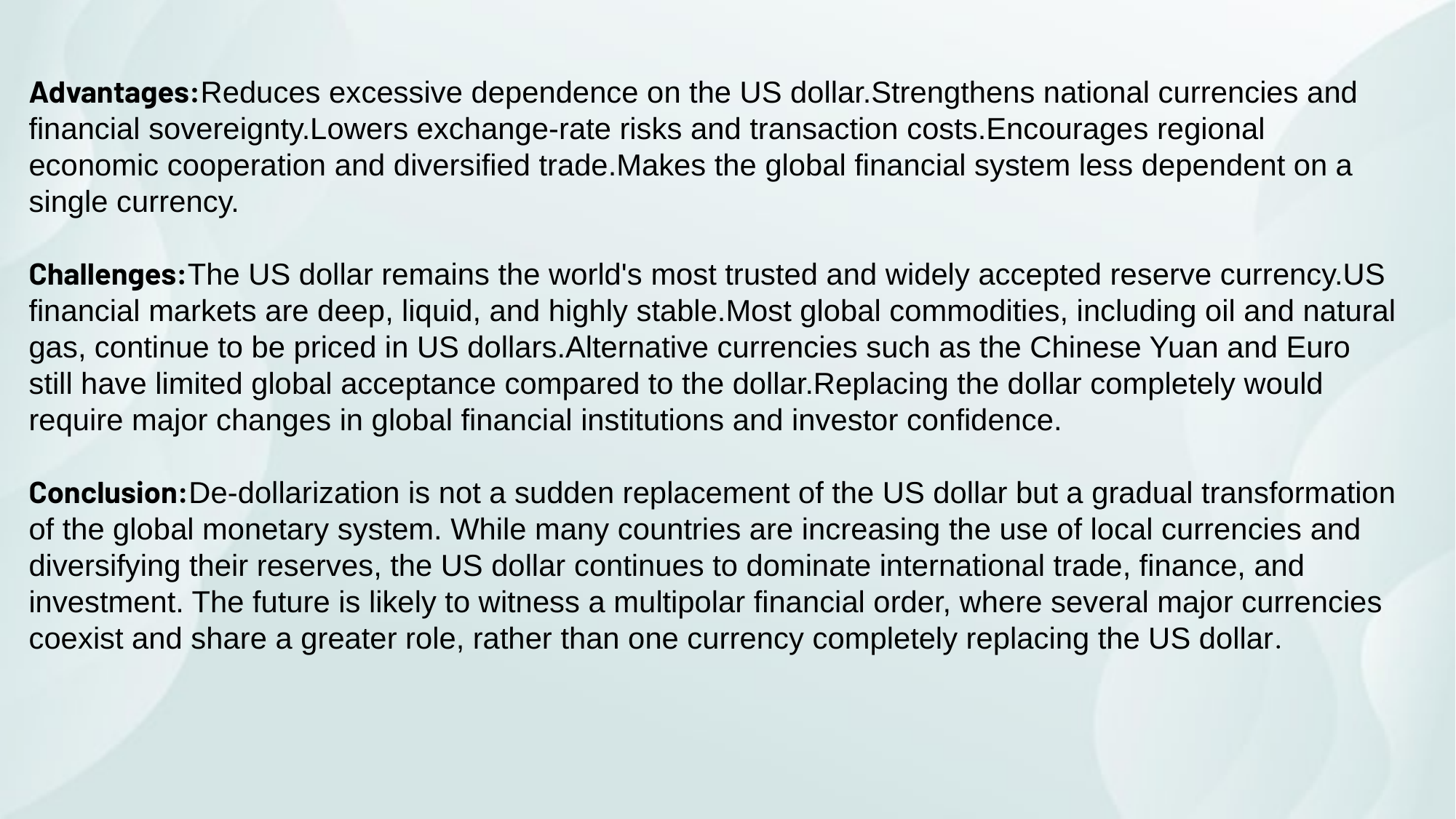

Advantages:Reduces excessive dependence on the US dollar.Strengthens national currencies and financial sovereignty.Lowers exchange-rate risks and transaction costs.Encourages regional economic cooperation and diversified trade.Makes the global financial system less dependent on a single currency.

Challenges:The US dollar remains the world's most trusted and widely accepted reserve currency.US financial markets are deep, liquid, and highly stable.Most global commodities, including oil and natural gas, continue to be priced in US dollars.Alternative currencies such as the Chinese Yuan and Euro still have limited global acceptance compared to the dollar.Replacing the dollar completely would require major changes in global financial institutions and investor confidence.

Conclusion:De-dollarization is not a sudden replacement of the US dollar but a gradual transformation of the global monetary system. While many countries are increasing the use of local currencies and diversifying their reserves, the US dollar continues to dominate international trade, finance, and investment. The future is likely to witness a multipolar financial order, where several major currencies coexist and share a greater role, rather than one currency completely replacing the US dollar.